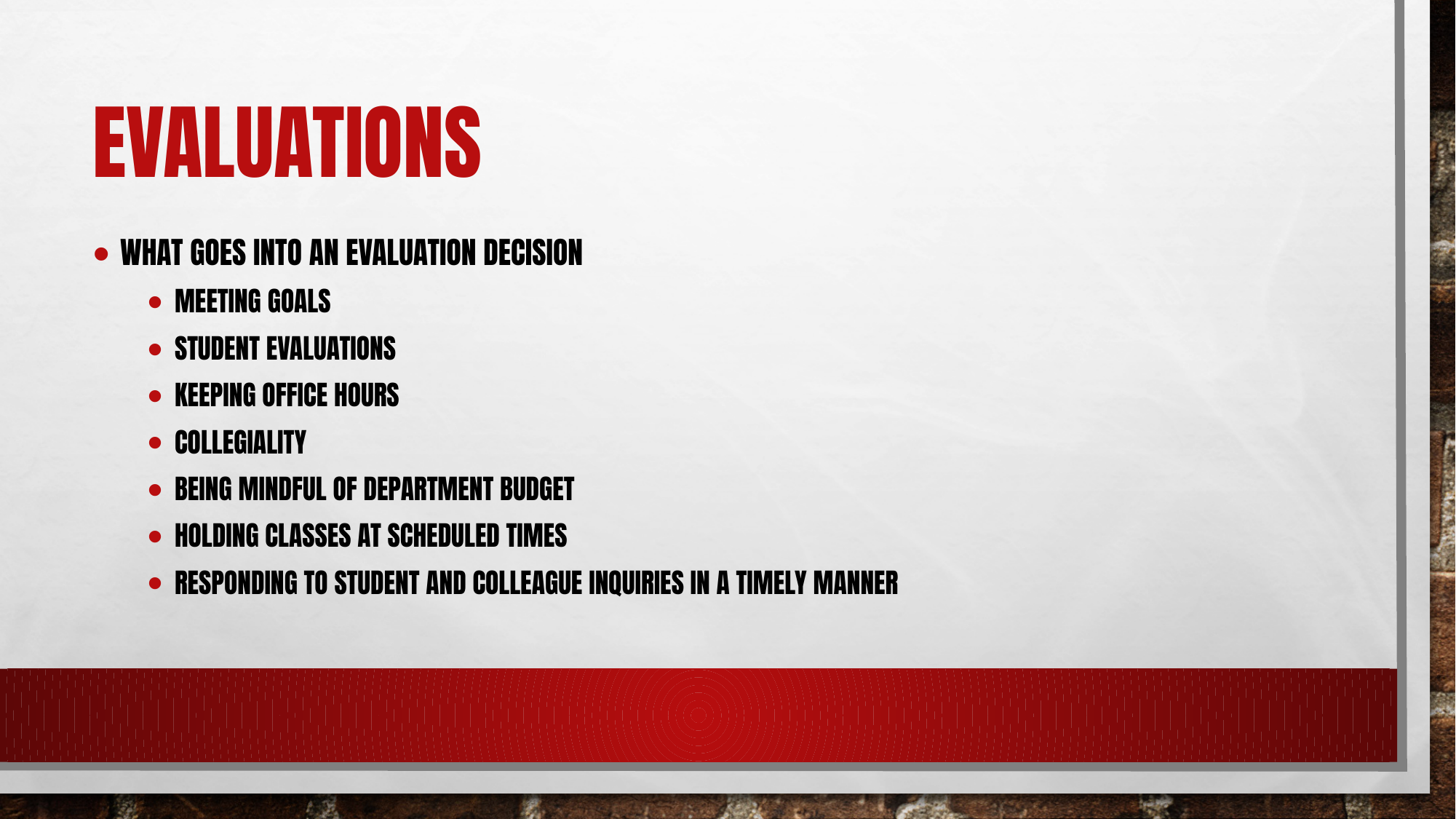

# Evaluations
What goes into an evaluation decision
Meeting goals
Student evaluations
Keeping office hours
Collegiality
Being mindful of department budget
Holding classes at scheduled times
Responding to student and colleague inquiries in a timely manner